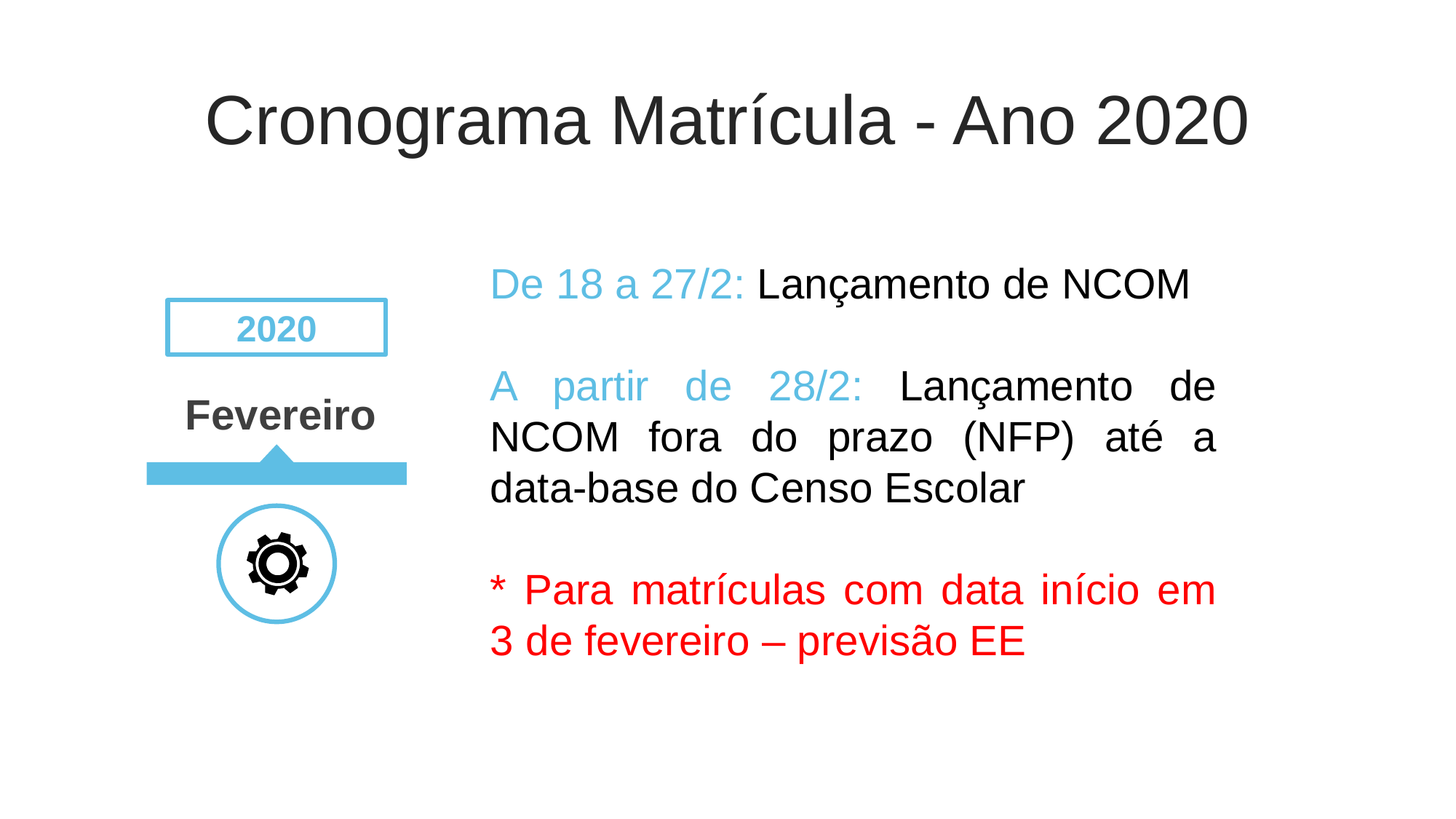

Cronograma Matrícula - Ano 2020
De 18 a 27/2: Lançamento de NCOM

A partir de 28/2: Lançamento de NCOM fora do prazo (NFP) até a data-base do Censo Escolar

* Para matrículas com data início em 3 de fevereiro – previsão EE
2020
Fevereiro